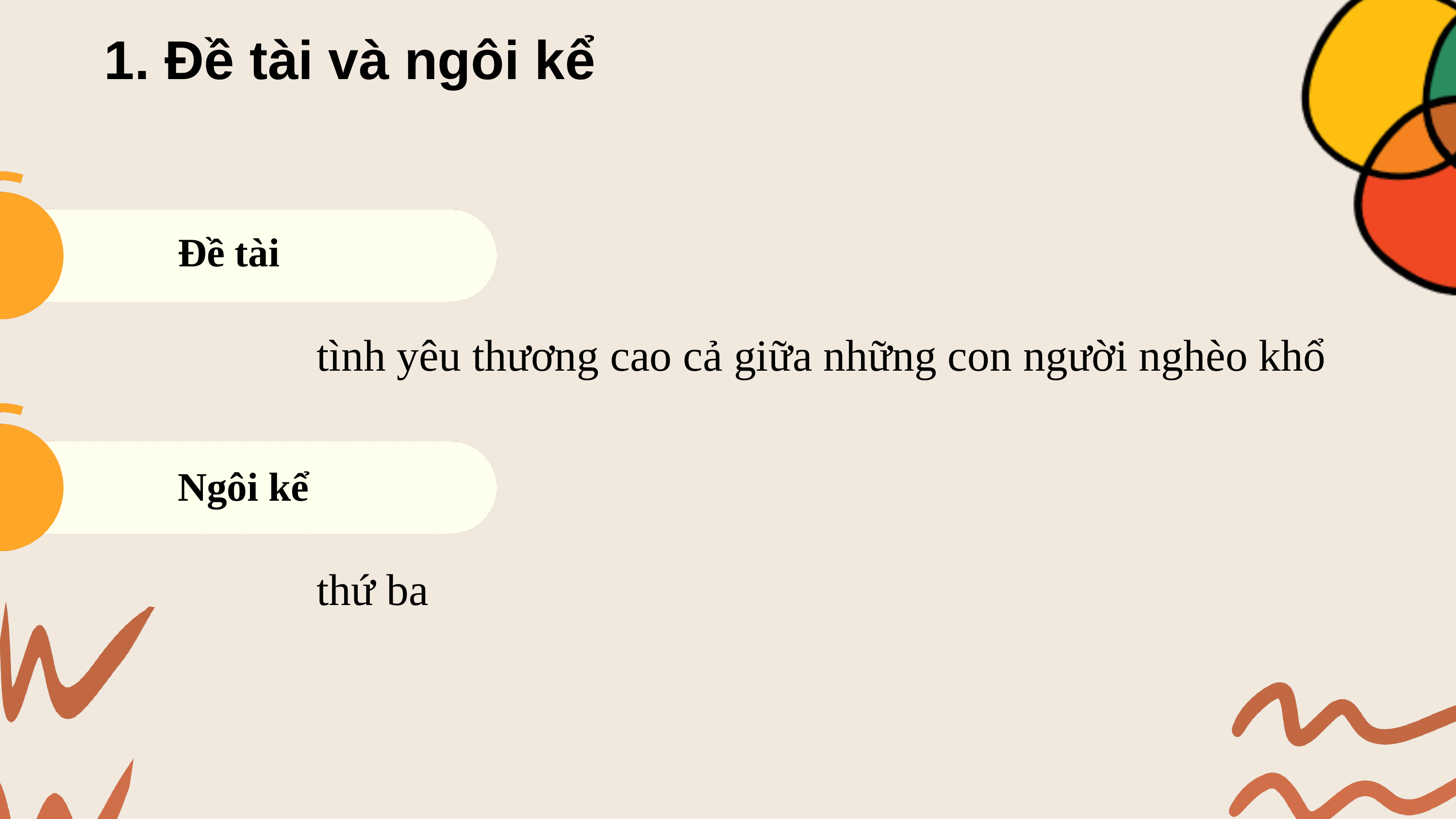

1. Đề tài và ngôi kể

Đề tài
tình yêu thương cao cả giữa những con người nghèo khổ

Ngôi kể
thứ ba